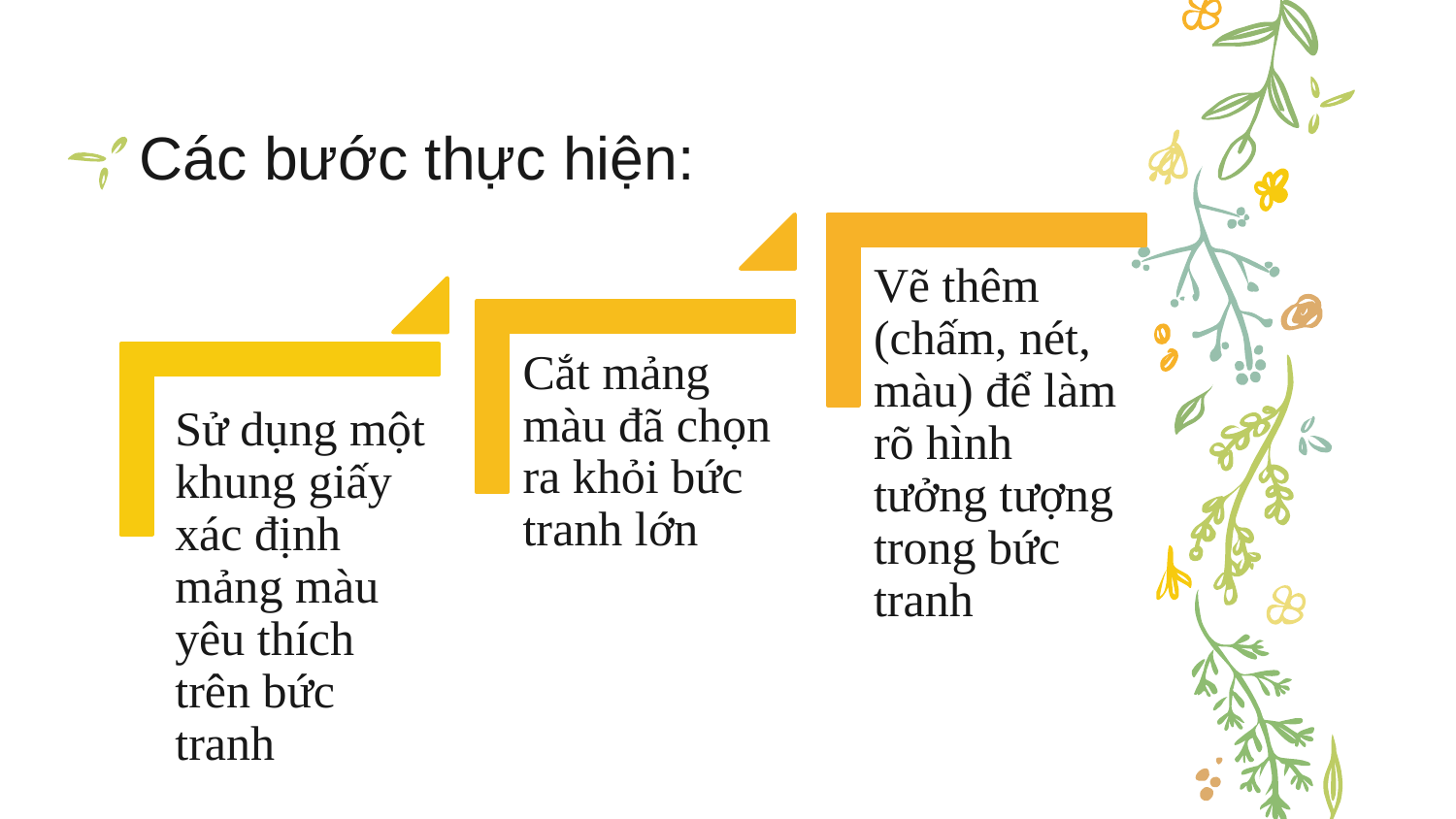

# Các bước thực hiện:
Sử dụng một khung giấy xác định mảng màu yêu thích trên bức tranh
Cắt mảng màu đã chọn ra khỏi bức tranh lớn
Vẽ thêm (chấm, nét, màu) để làm rõ hình tưởng tượng trong bức tranh